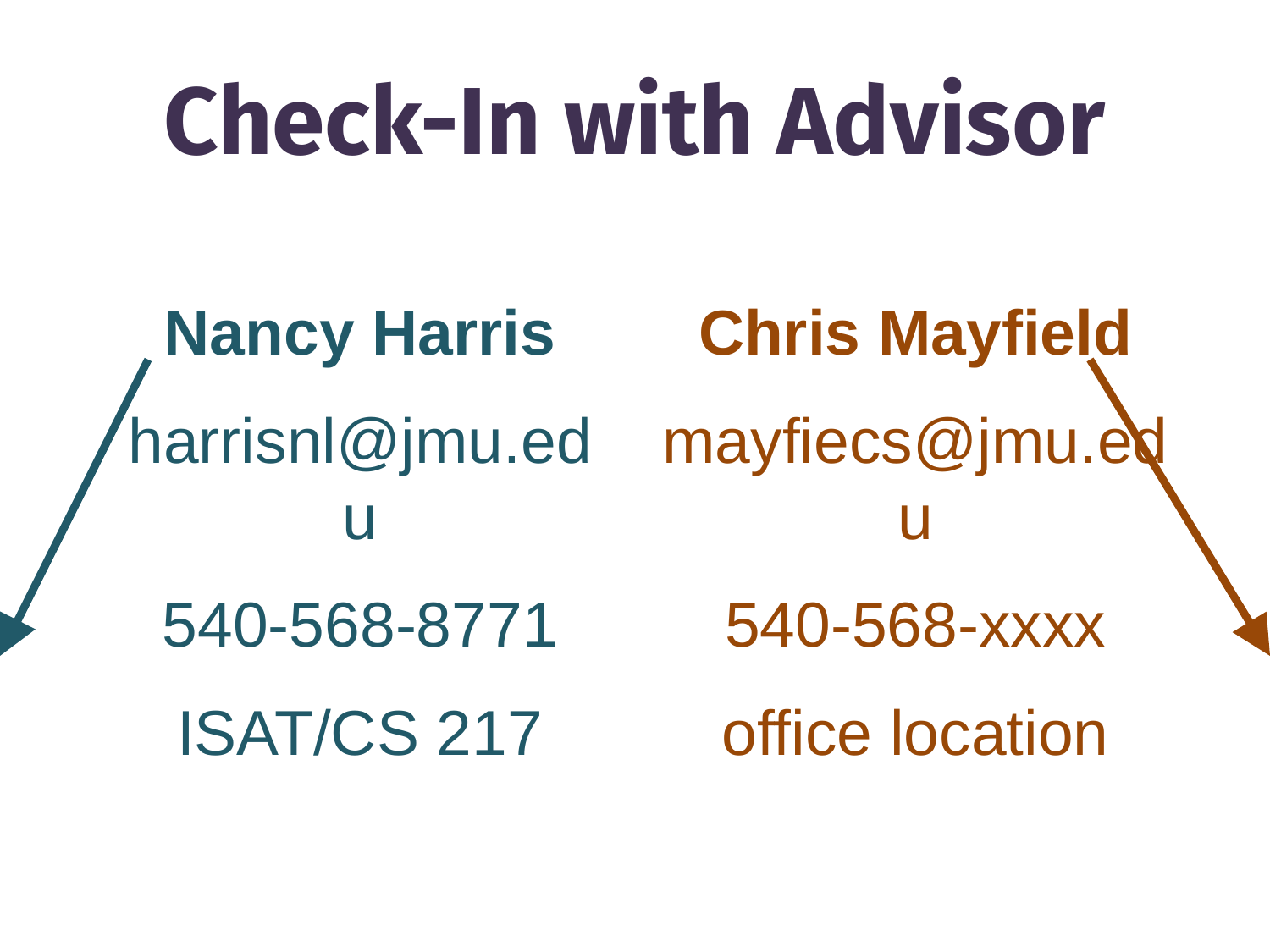

Check-In with Advisor
Nancy Harris
harrisnl@jmu.edu
540-568-8771
ISAT/CS 217
Chris Mayfield
mayfiecs@jmu.edu
540-568-xxxx
office location